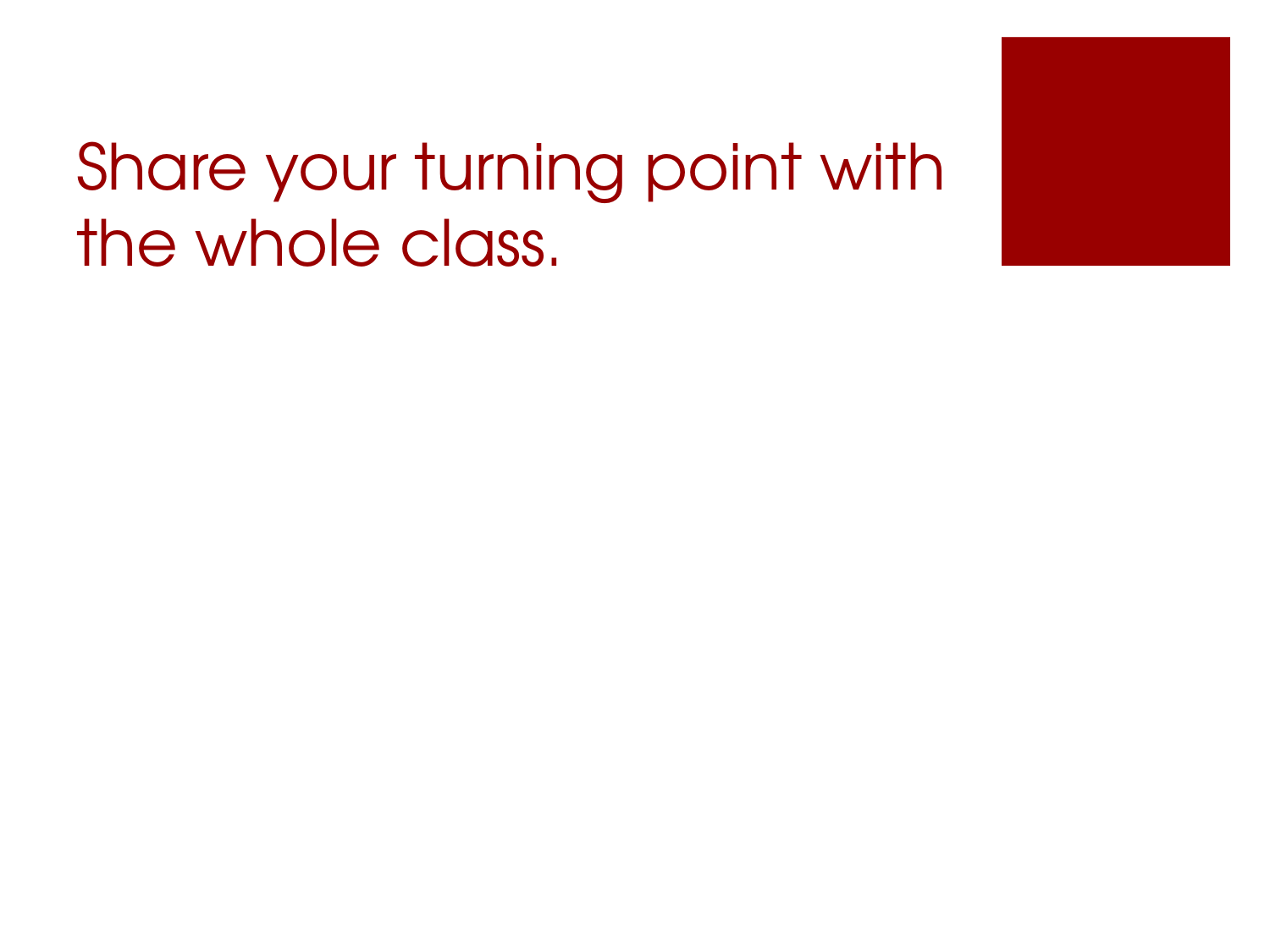

# Share your turning point with the whole class.